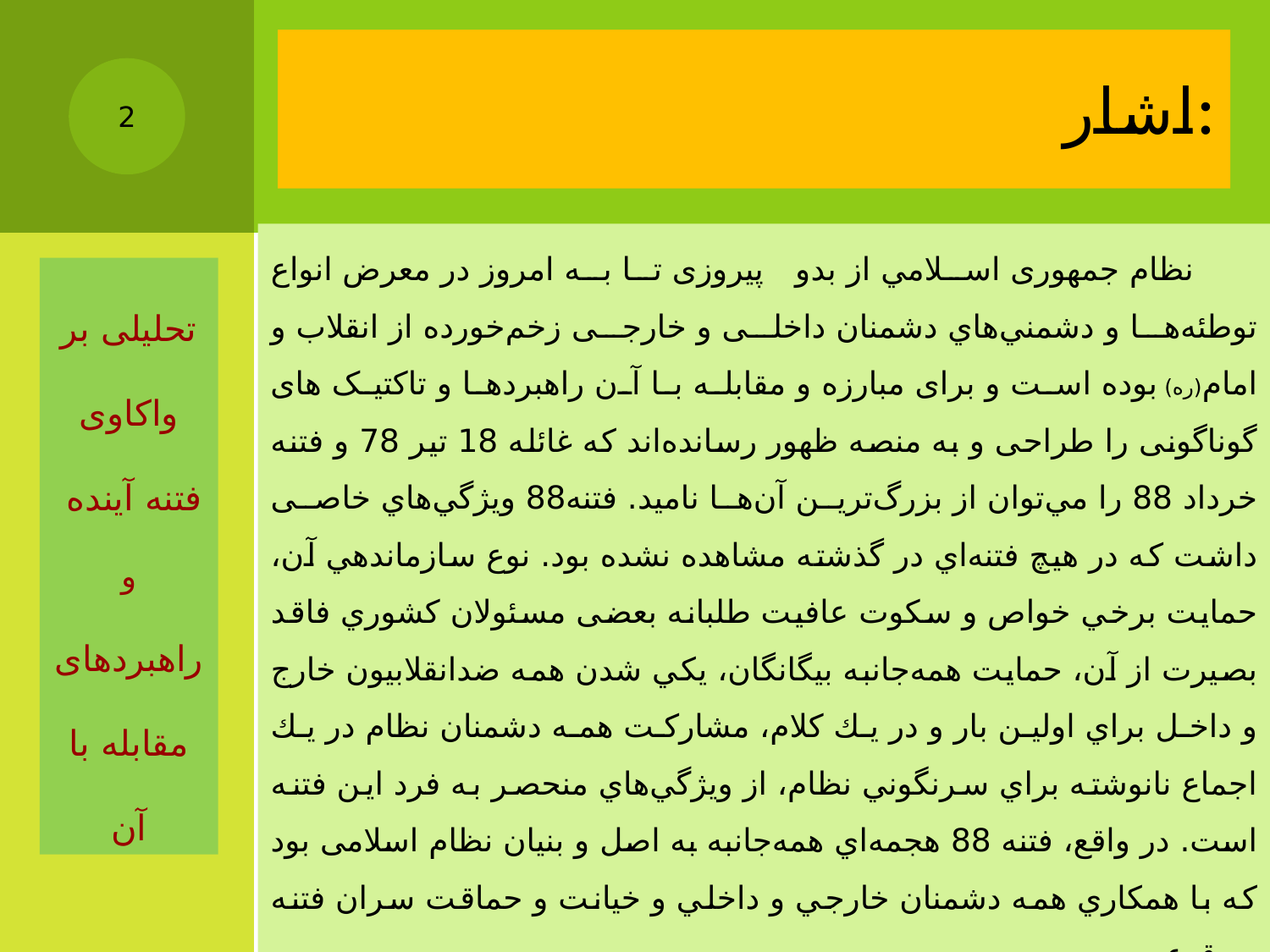

# اشار:
2

تحلیلی بر واکاوی فتنه آینده
و
راهبردهای مقابله با آن
نظام جمهوری اسلامي از بدو پیروزی تا به امروز در معرض انواع توطئه‌ها و دشمني‌هاي دشمنان داخلی و خارجی زخم‌خورده از انقلاب و امام(ره) بوده است و برای مبارزه و مقابله با آن راهبردها و تاکتیک های گوناگونی را طراحی و به منصه ظهور رسانده‌اند که غائله 18 تير 78 و فتنه خرداد 88 را مي‌توان از بزرگ‌ترين آن‌ها ناميد. فتنه88 ويژگي‌هاي خاصی داشت كه در هيچ فتنه‌اي در گذشته مشاهده نشده بود. نوع سازماندهي آن، حمايت برخي خواص و سکوت عافیت طلبانه بعضی مسئولان كشوري فاقد بصيرت از آن،‌ حمايت همه‌جانبه بيگانگان، يكي شدن همه ضدانقلابيون خارج‌ و داخل براي اولين بار و در يك كلام، مشاركت همه دشمنان نظام در يك اجماع نانوشته براي سرنگوني نظام، از ويژگي‌هاي منحصر به فرد اين فتنه است. در واقع، فتنه 88 هجمه‌اي همه‌جانبه به اصل و بنيان نظام اسلامی بود كه با همكاري همه دشمنان خارجي و داخلي و خيانت و حماقت سران فتنه به‌وقوع پيوست.